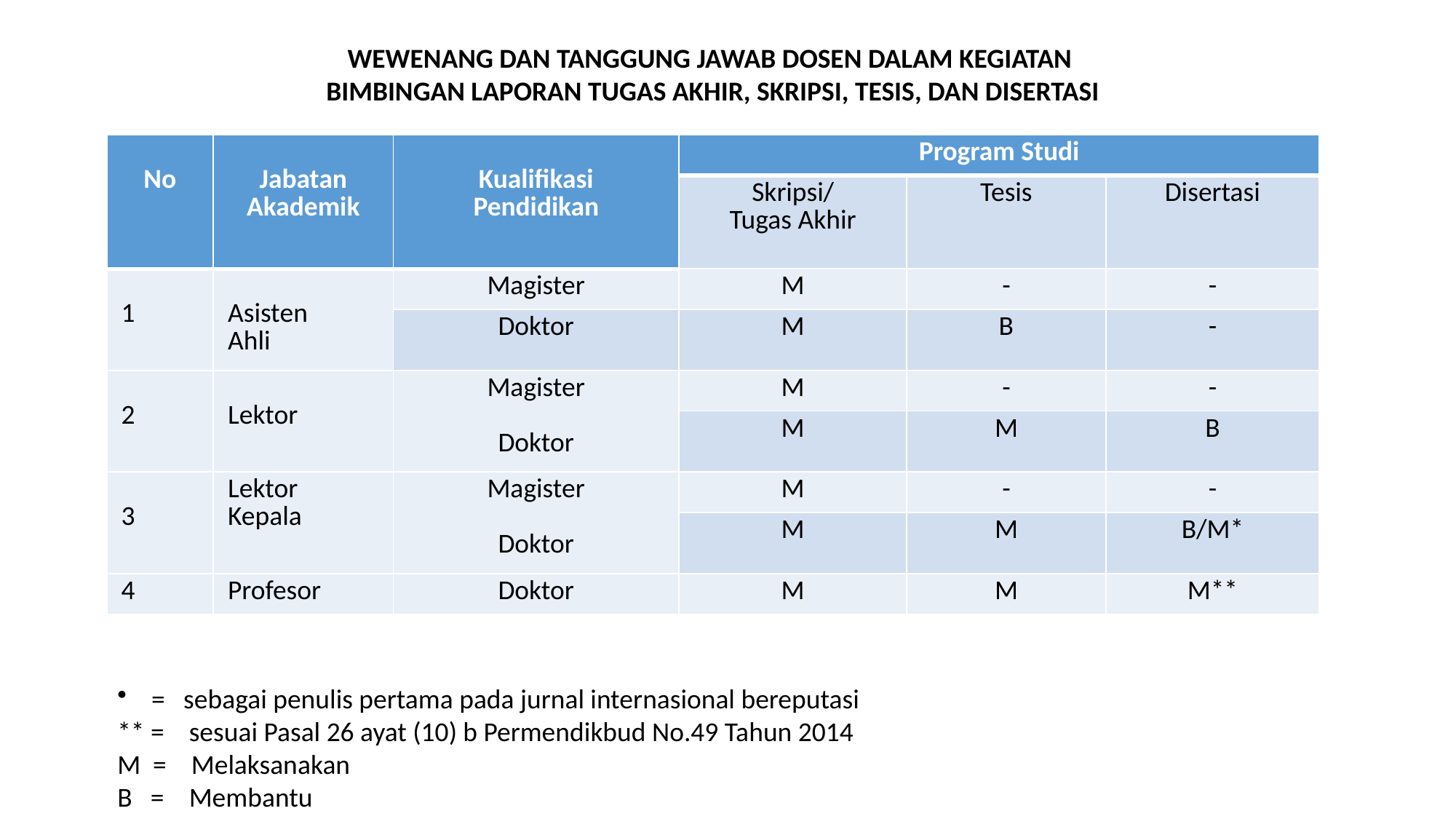

WEWENANG DAN TANGGUNG JAWAB DOSEN DALAM KEGIATAN
BIMBINGAN LAPORAN TUGAS AKHIR, SKRIPSI, TESIS, DAN DISERTASI
| No | Jabatan Akademik | Kualifikasi Pendidikan | Program Studi |  |  |
| --- | --- | --- | --- | --- | --- |
|  |  |  | Skripsi/ Tugas Akhir | Tesis | Disertasi |
| 1 | Asisten Ahli | Magister | M | - | - |
|  |  | Doktor | M | B | - |
| 2 | Lektor | Magister Doktor | M | - | - |
|  |  |  | M | M | B |
| 3 | Lektor Kepala | Magister Doktor | M | - | - |
|  |  |  | M | M | B/M\* |
| 4 | Profesor | Doktor | M | M | M\*\* |
=   sebagai penulis pertama pada jurnal internasional bereputasi
** =    sesuai Pasal 26 ayat (10) b Permendikbud No.49 Tahun 2014
M  =    Melaksanakan
B   =    Membantu